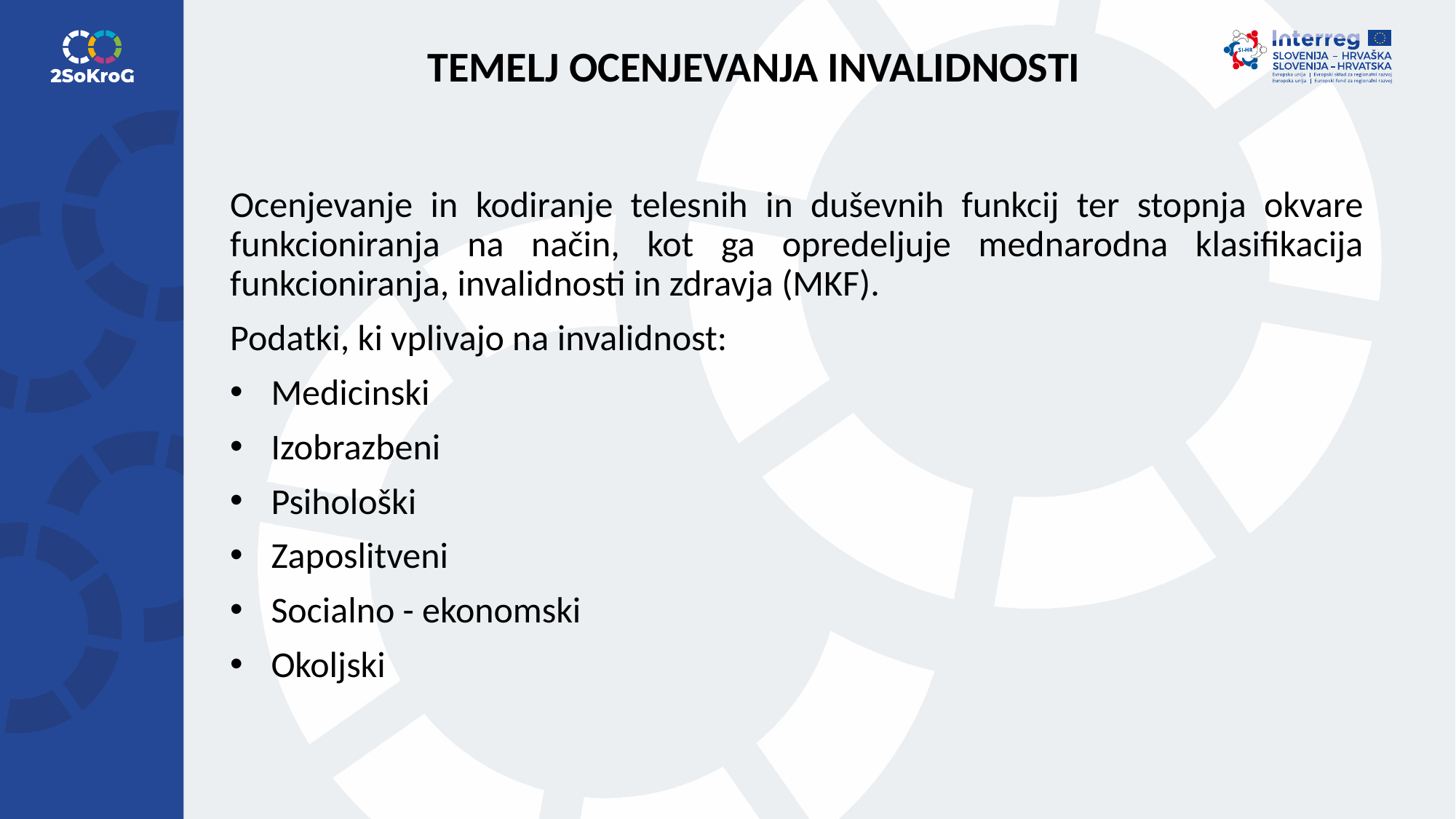

# TEMELJ OCENJEVANJA INVALIDNOSTI
Ocenjevanje in kodiranje telesnih in duševnih funkcij ter stopnja okvare funkcioniranja na način, kot ga opredeljuje mednarodna klasifikacija funkcioniranja, invalidnosti in zdravja (MKF).
Podatki, ki vplivajo na invalidnost:
Medicinski
Izobrazbeni
Psihološki
Zaposlitveni
Socialno - ekonomski
Okoljski